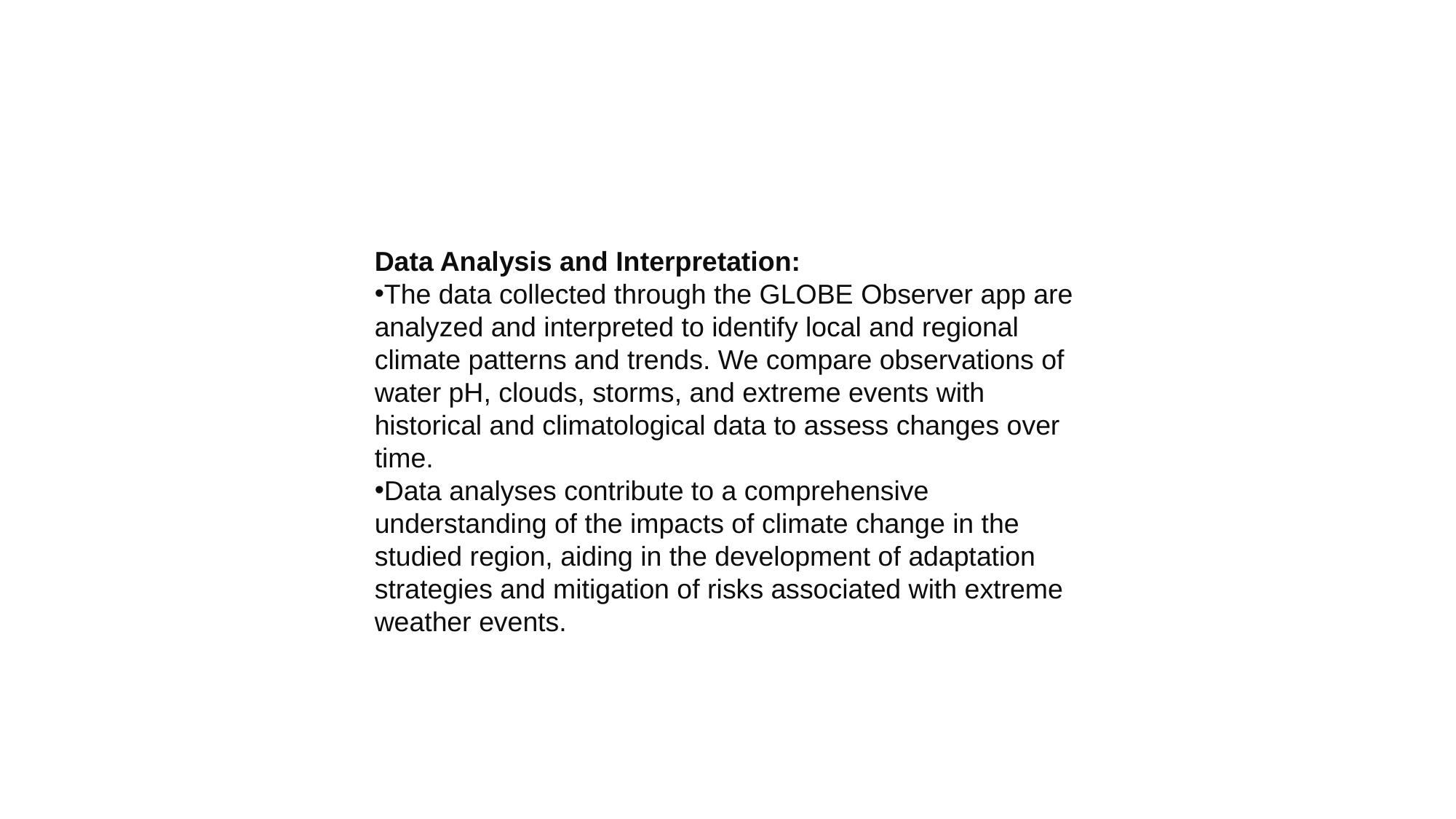

Data Analysis and Interpretation:
The data collected through the GLOBE Observer app are analyzed and interpreted to identify local and regional climate patterns and trends. We compare observations of water pH, clouds, storms, and extreme events with historical and climatological data to assess changes over time.
Data analyses contribute to a comprehensive understanding of the impacts of climate change in the studied region, aiding in the development of adaptation strategies and mitigation of risks associated with extreme weather events.